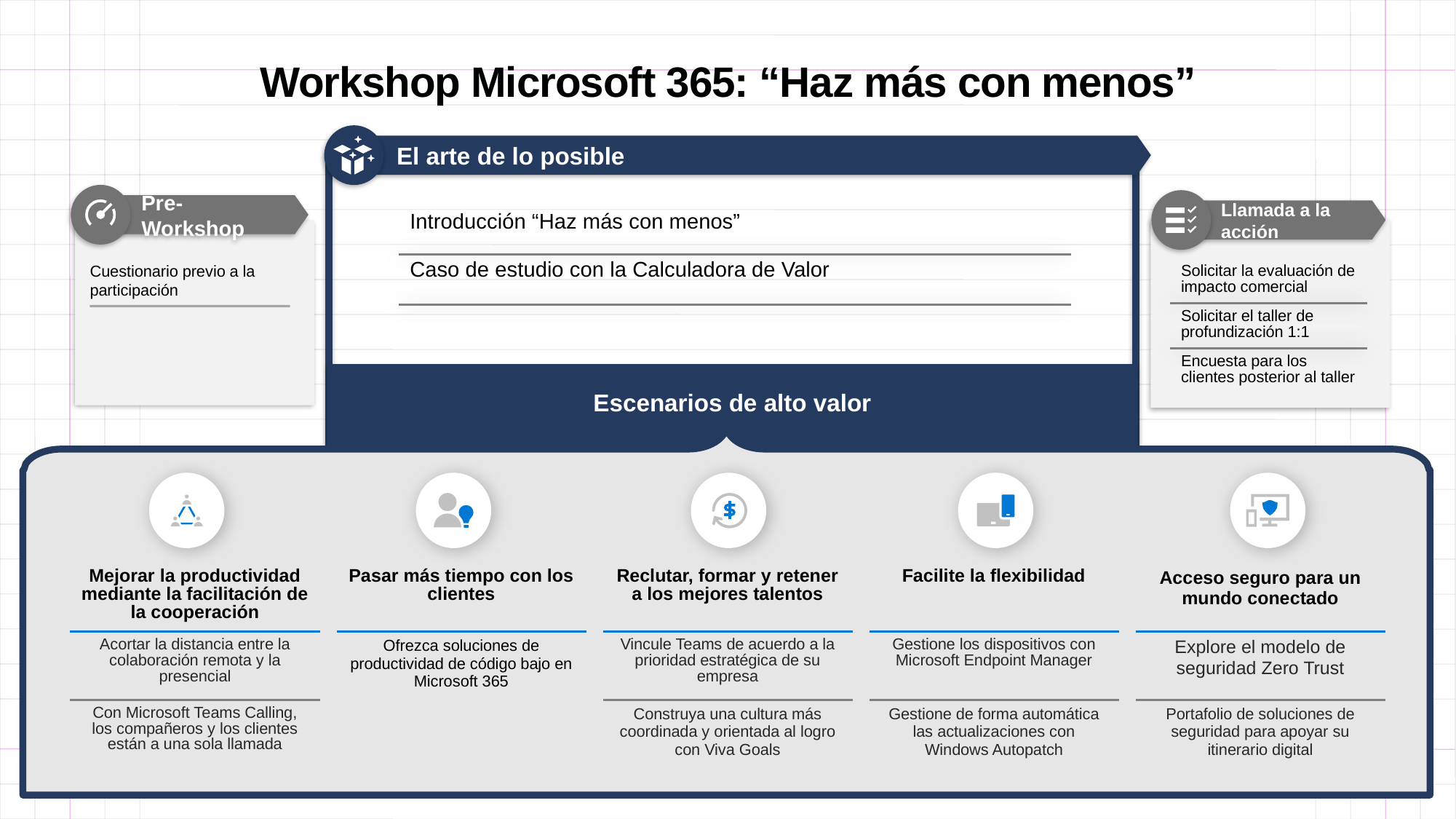

Workshop Microsoft 365: “Haz más con menos”

El arte de lo posible

Pre-Workshop

Llamada a la acción
| Introducción “Haz más con menos” |  |
| --- | --- |
| Caso de estudio con la Calculadora de Valor |  |

Cuestionario previo a la participación
| Solicitar la evaluación de impacto comercial |
| --- |
| Solicitar el taller de profundización 1:1 |
| Encuesta para los clientes posterior al taller |

Escenarios de alto valor

| Mejorar la productividad mediante la facilitación de la cooperación |  | Pasar más tiempo con los clientes |  | Reclutar, formar y retener a los mejores talentos |  | Facilite la flexibilidad |  | Acceso seguro para un mundo conectado |
| --- | --- | --- | --- | --- | --- | --- | --- | --- |
| Acortar la distancia entre la colaboración remota y la presencial |  | Ofrezca soluciones de productividad de código bajo en Microsoft 365 |  | Vincule Teams de acuerdo a la prioridad estratégica de su empresa |  | Gestione los dispositivos con Microsoft Endpoint Manager |  | Explore el modelo de seguridad Zero Trust |
| Con Microsoft Teams Calling, los compañeros y los clientes están a una sola llamada |  |  |  | Construya una cultura más coordinada y orientada al logro con Viva Goals |  | Gestione de forma automática las actualizaciones con Windows Autopatch |  | Portafolio de soluciones de seguridad para apoyar su itinerario digital |